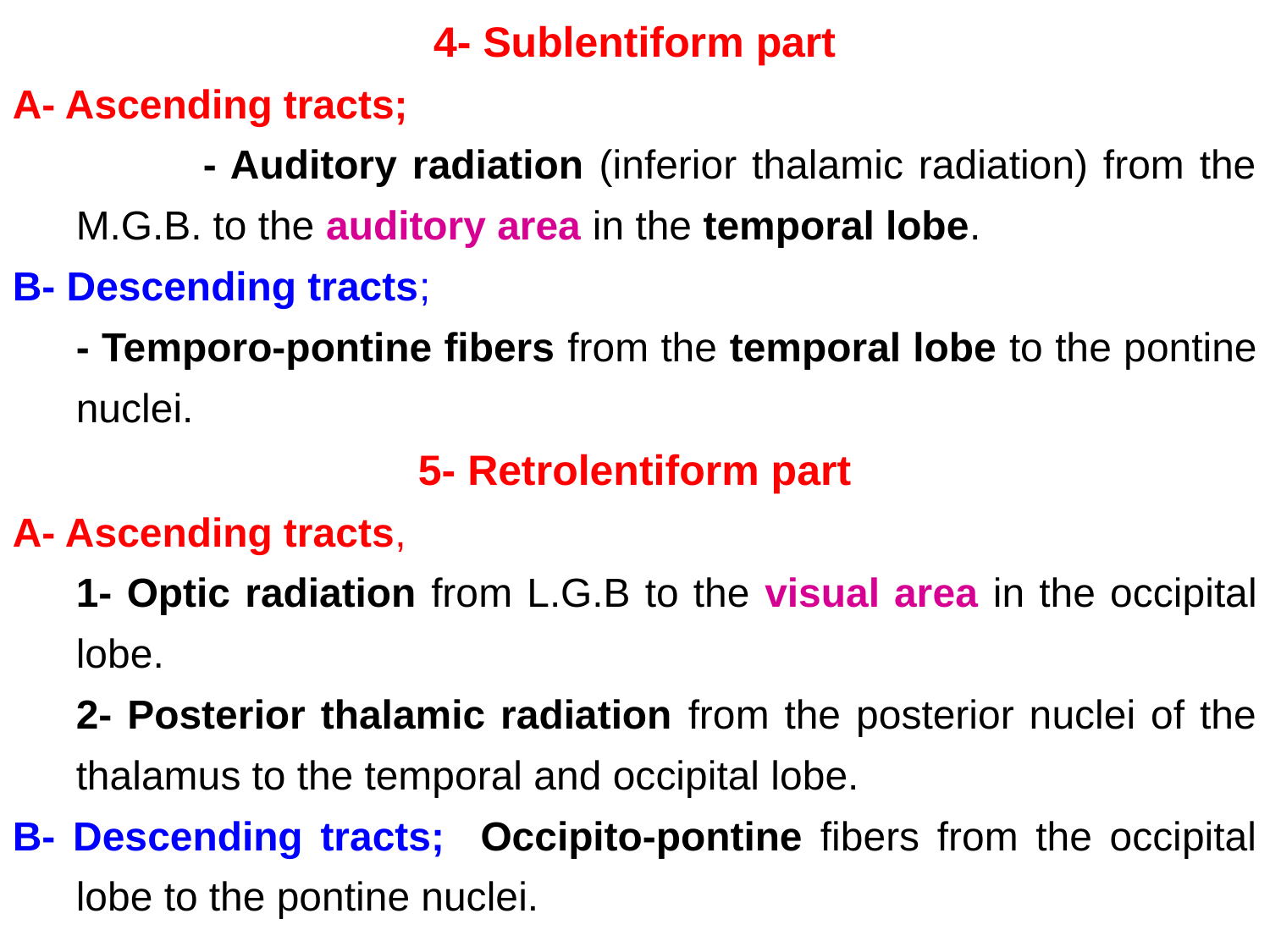

4- Sublentiform part
A- Ascending tracts;
	- Auditory radiation (inferior thalamic radiation) from the M.G.B. to the auditory area in the temporal lobe.
B- Descending tracts;
- Temporo-pontine fibers from the temporal lobe to the pontine nuclei.
5- Retrolentiform part
A- Ascending tracts,
1- Optic radiation from L.G.B to the visual area in the occipital lobe.
2- Posterior thalamic radiation from the posterior nuclei of the thalamus to the temporal and occipital lobe.
B- Descending tracts;  Occipito-pontine fibers from the occipital lobe to the pontine nuclei.